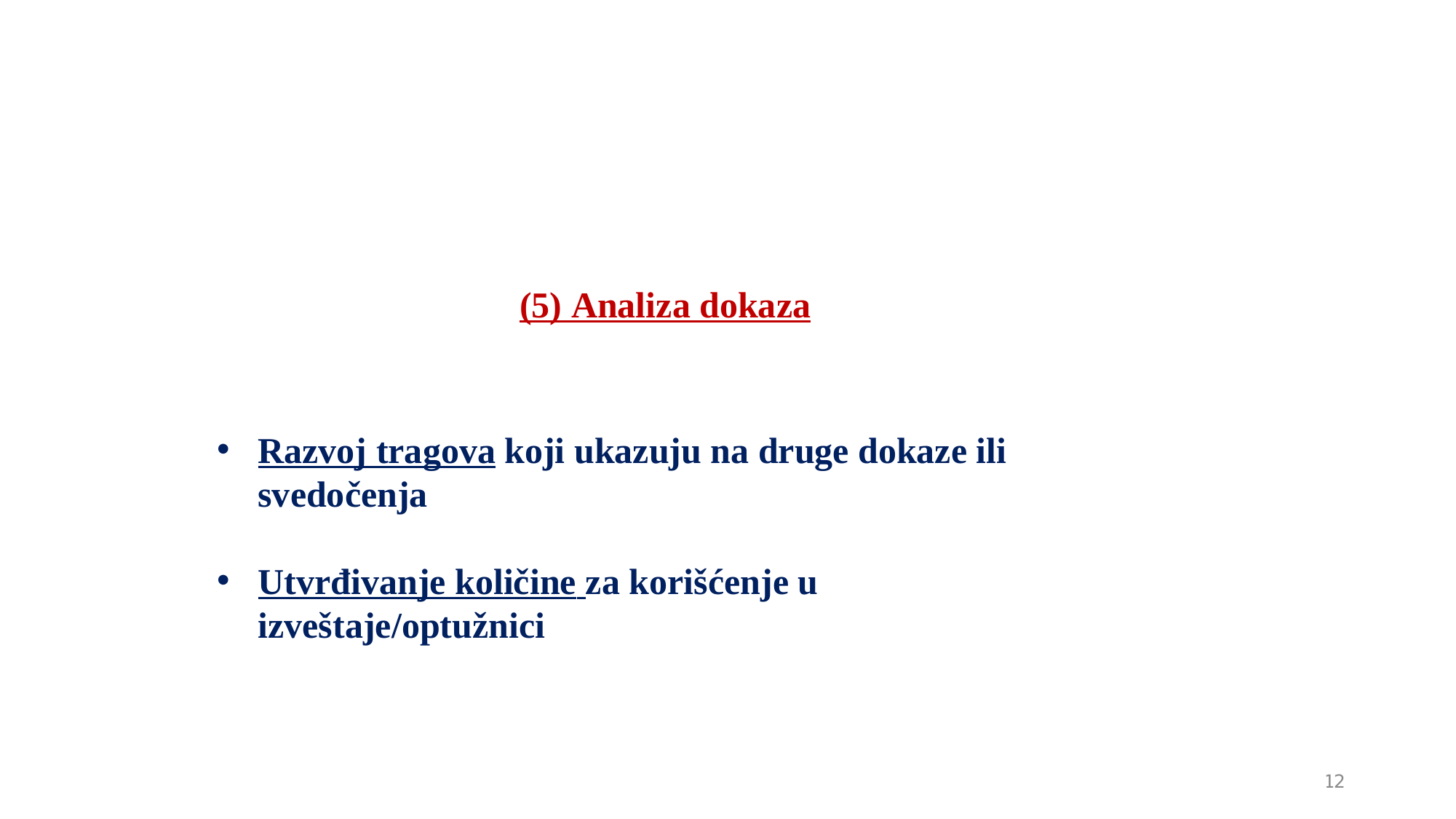

(5) Analiza dokaza

Razvoj tragova koji ukazuju na druge dokaze ili svedočenja

Utvrđivanje količine za korišćenje u izveštaje/optužnici
12